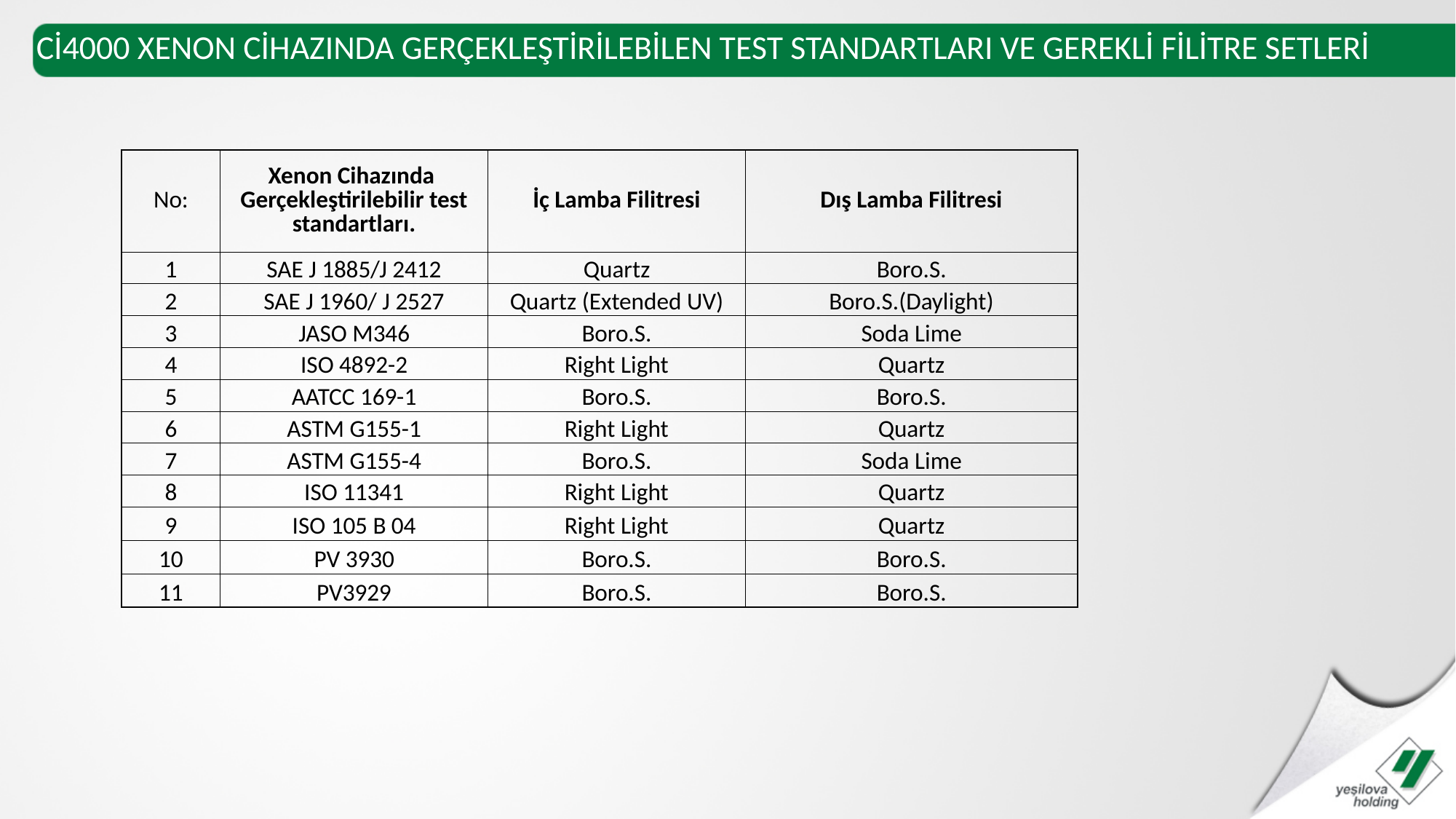

# Cİ4000 XENON CİHAZINDA GERÇEKLEŞTİRİLEBİLEN TEST STANDARTLARI VE GEREKLİ FİLİTRE SETLERİ
| No: | Xenon Cihazında Gerçekleştirilebilir test standartları. | İç Lamba Filitresi | Dış Lamba Filitresi |
| --- | --- | --- | --- |
| 1 | SAE J 1885/J 2412 | Quartz | Boro.S. |
| 2 | SAE J 1960/ J 2527 | Quartz (Extended UV) | Boro.S.(Daylight) |
| 3 | JASO M346 | Boro.S. | Soda Lime |
| 4 | ISO 4892-2 | Right Light | Quartz |
| 5 | AATCC 169-1 | Boro.S. | Boro.S. |
| 6 | ASTM G155-1 | Right Light | Quartz |
| 7 | ASTM G155-4 | Boro.S. | Soda Lime |
| 8 | ISO 11341 | Right Light | Quartz |
| 9 | ISO 105 B 04 | Right Light | Quartz |
| 10 | PV 3930 | Boro.S. | Boro.S. |
| 11 | PV3929 | Boro.S. | Boro.S. |